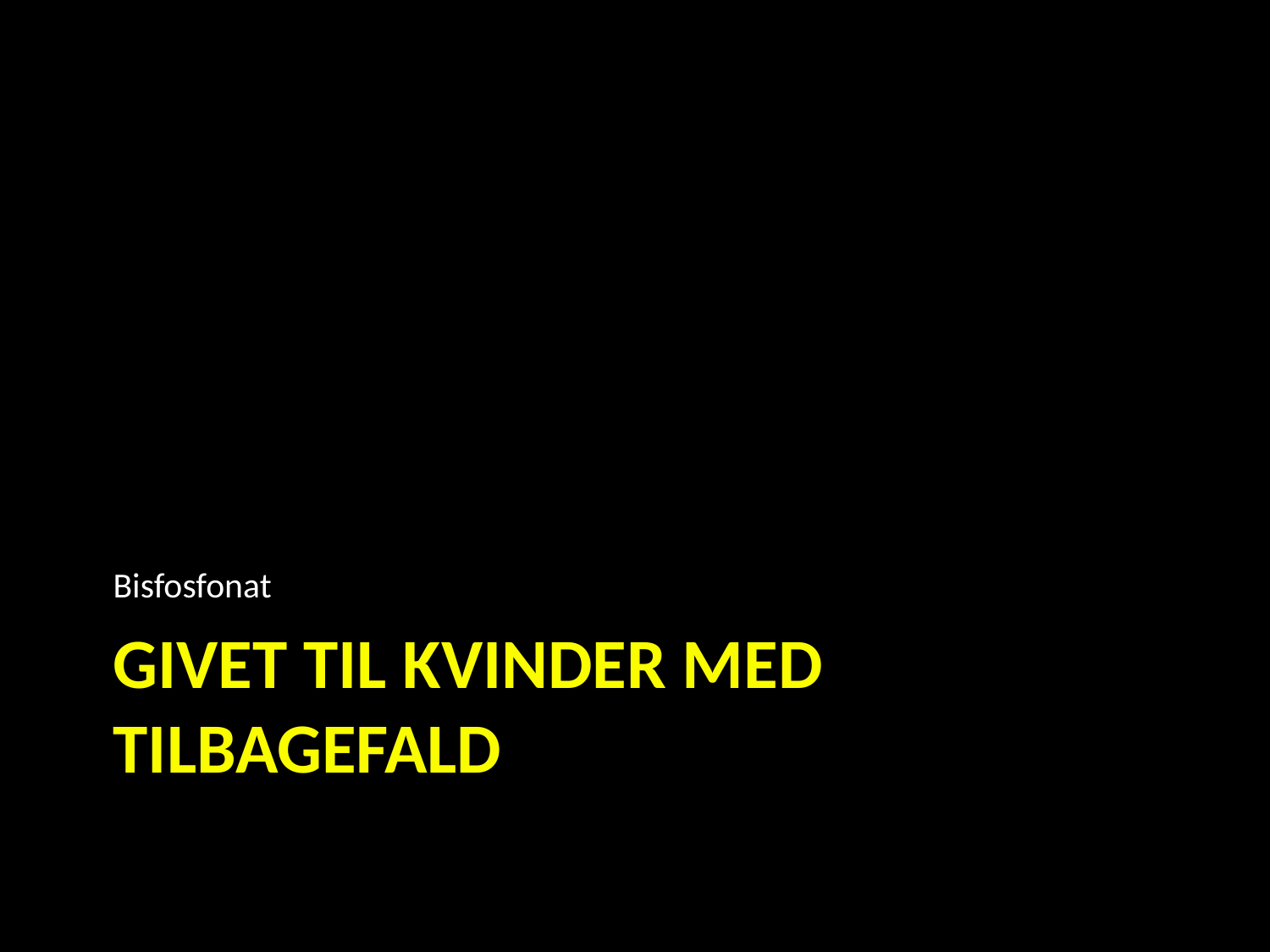

Bisfosfonat
# Givet til kvinder med tilbagefald